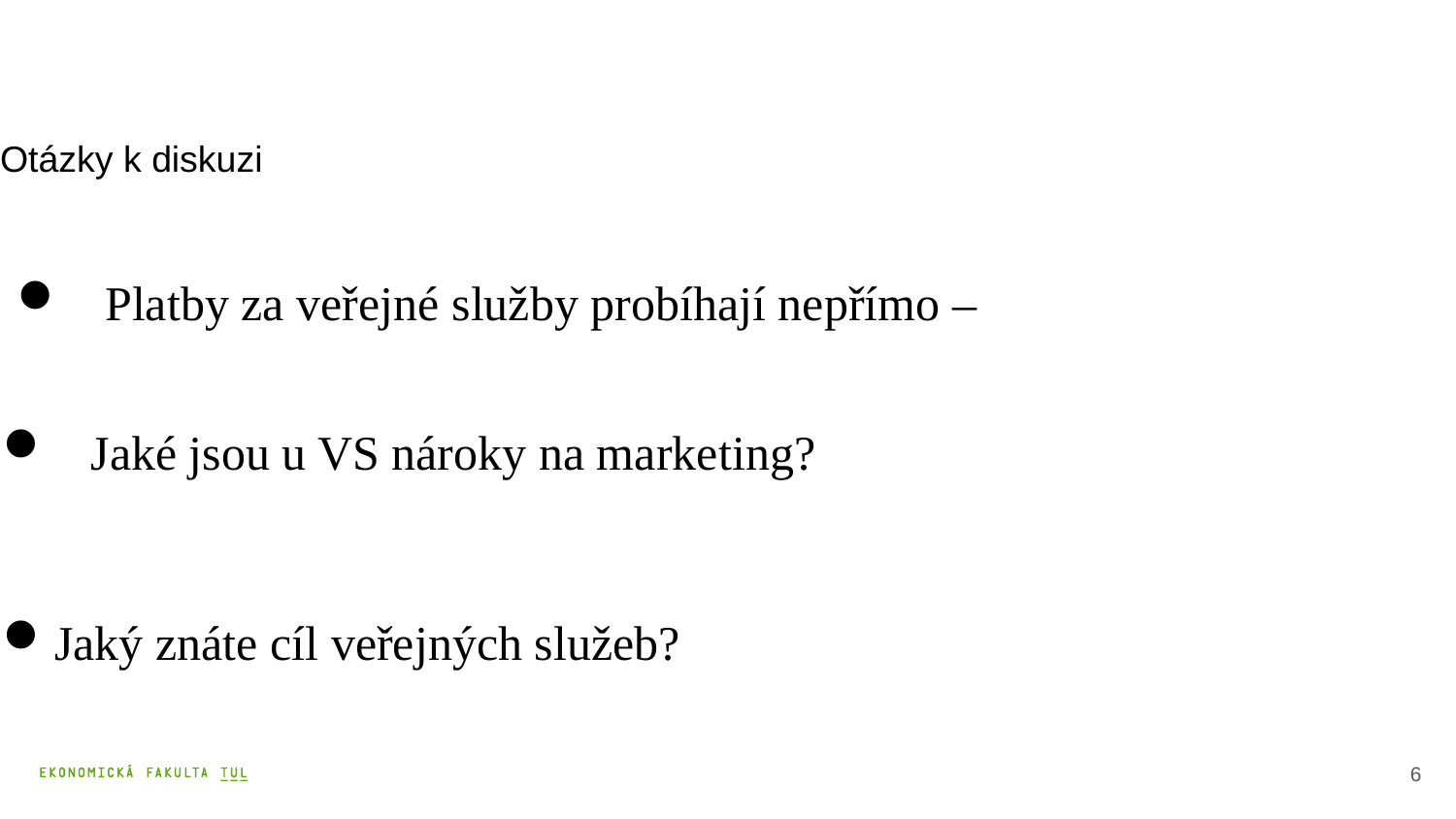

# Otázky k diskuzi
   Platby za veřejné služby probíhají nepřímo –

   Jaké jsou u VS nároky na marketing?
Jaký znáte cíl veřejných služeb?
6